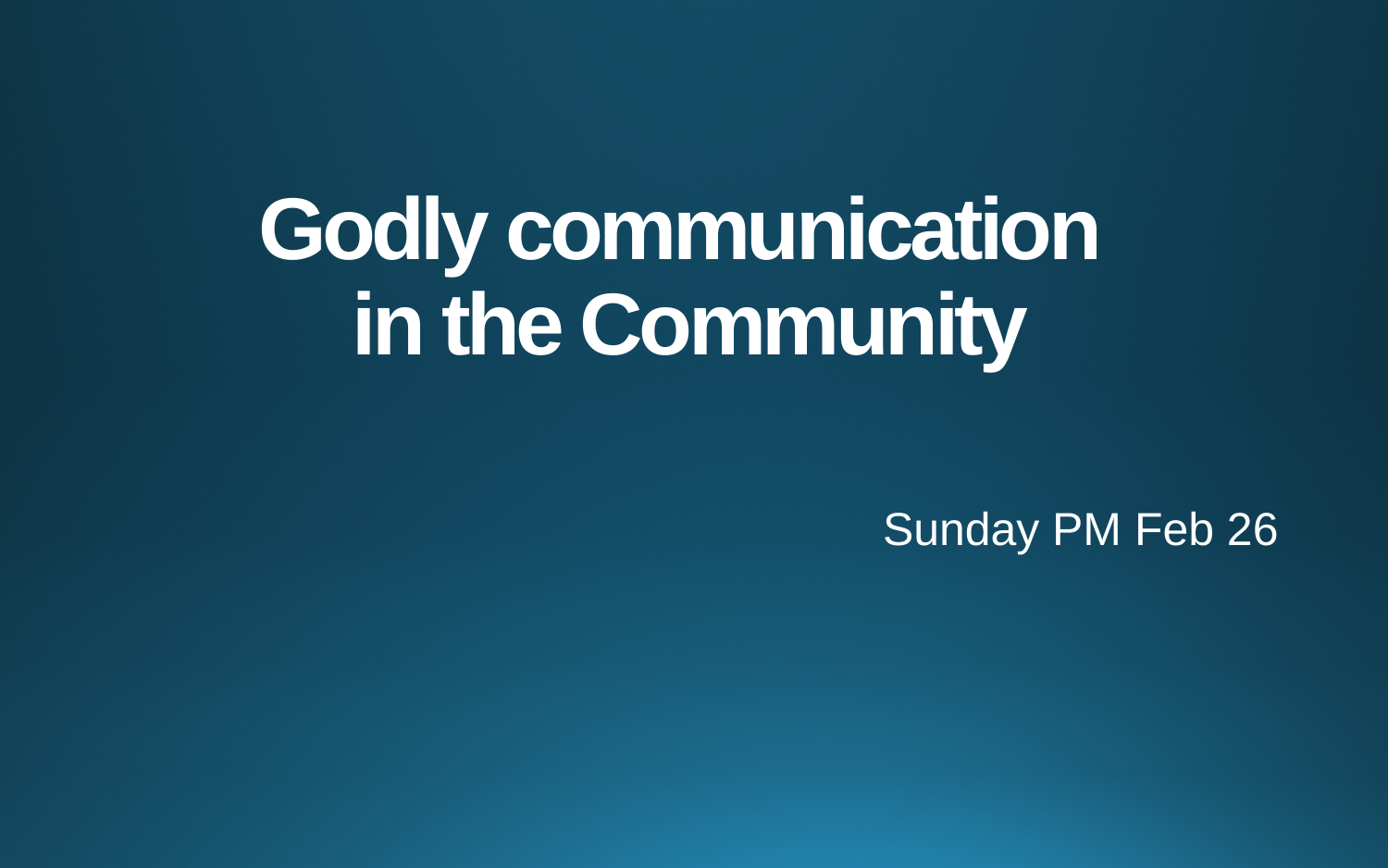

# Godly communication in the Community
Sunday PM Feb 26